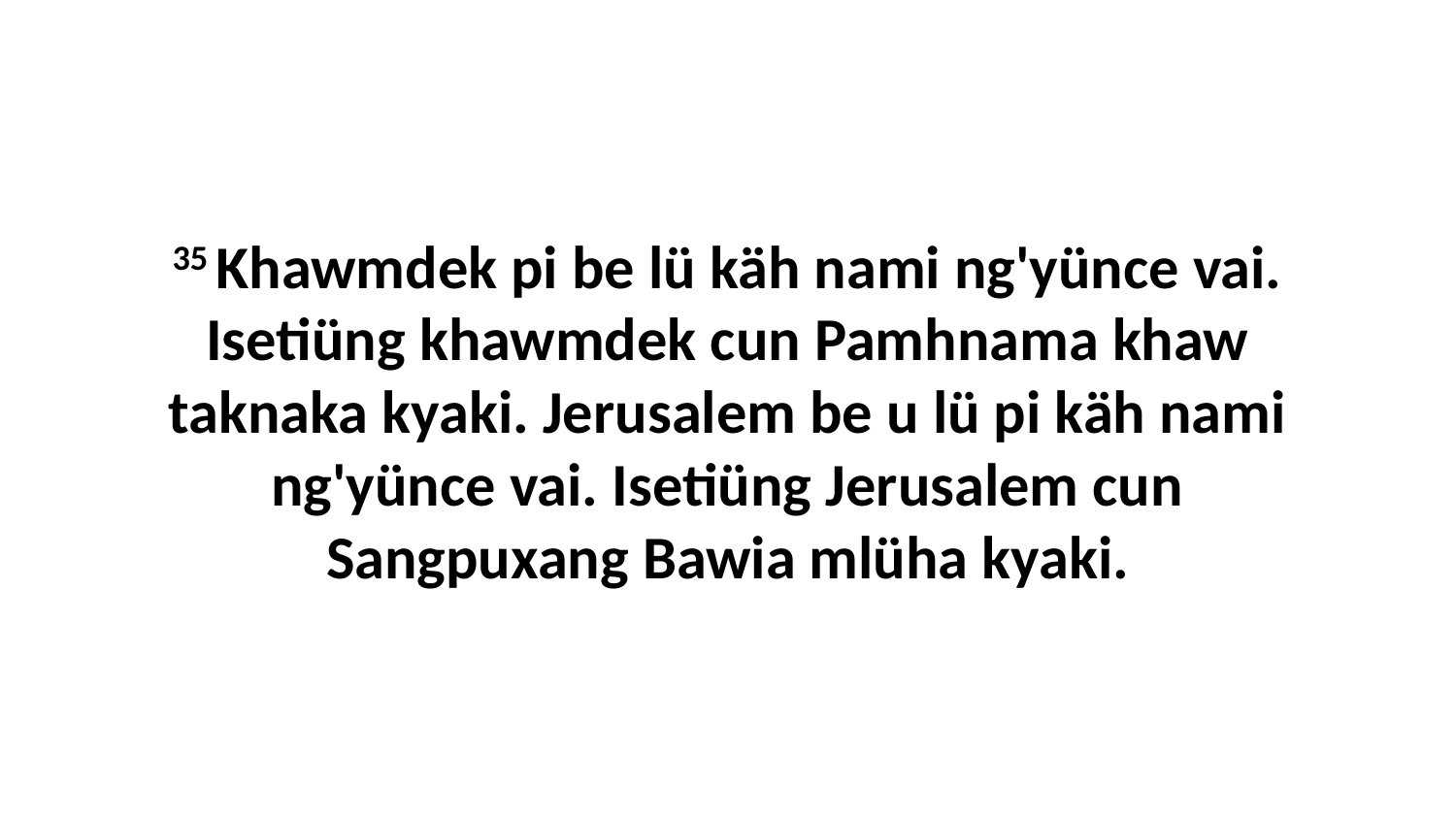

35 Khawmdek pi be lü käh nami ng'yünce vai. Isetiüng khawmdek cun Pamhnama khaw taknaka kyaki. Jerusalem be u lü pi käh nami ng'yünce vai. Isetiüng Jerusalem cun Sangpuxang Bawia mlüha kyaki.